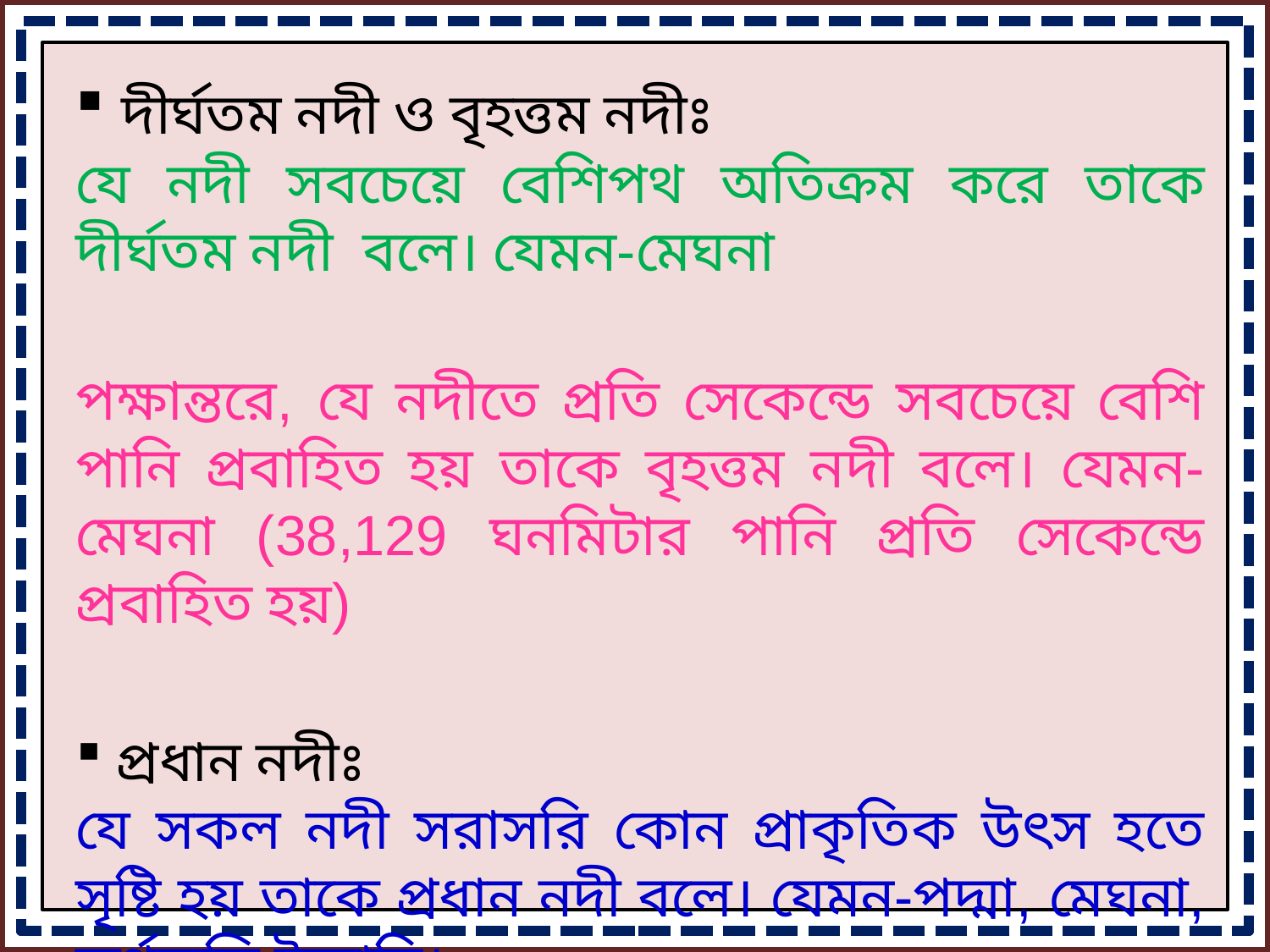

দীর্ঘতম নদী ও বৃহত্তম নদীঃ
যে নদী সবচেয়ে বেশিপথ অতিক্রম করে তাকে দীর্ঘতম নদী  বলে। যেমন-মেঘনা

পক্ষান্তরে, যে নদীতে প্রতি সেকেন্ডে সবচেয়ে বেশি পানি প্রবাহিত হয় তাকে বৃহত্তম নদী বলে। যেমন-মেঘনা (38,129 ঘনমিটার পানি প্রতি সেকেন্ডে প্রবাহিত হয়)

 প্রধান নদীঃ
যে সকল নদী সরাসরি কোন প্রাকৃতিক উৎস হতে সৃষ্টি হয় তাকে প্রধান নদী বলে। যেমন-পদ্মা, মেঘনা, কর্ণফুলি ইত্যাদি।